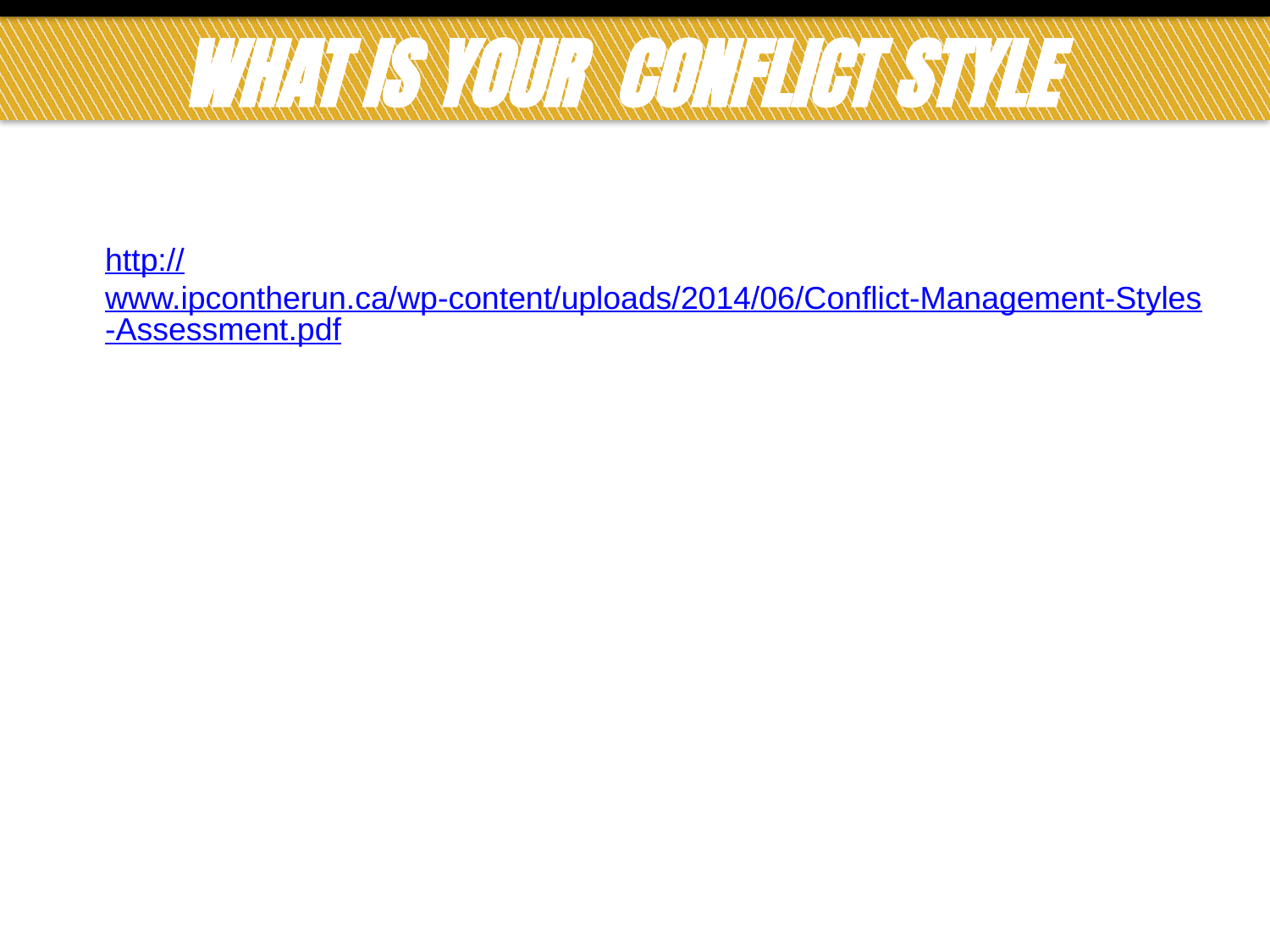

# What is Your  conflict Style
http://www.ipcontherun.ca/wp-content/uploads/2014/06/Conflict-Management-Styles-Assessment.pdf